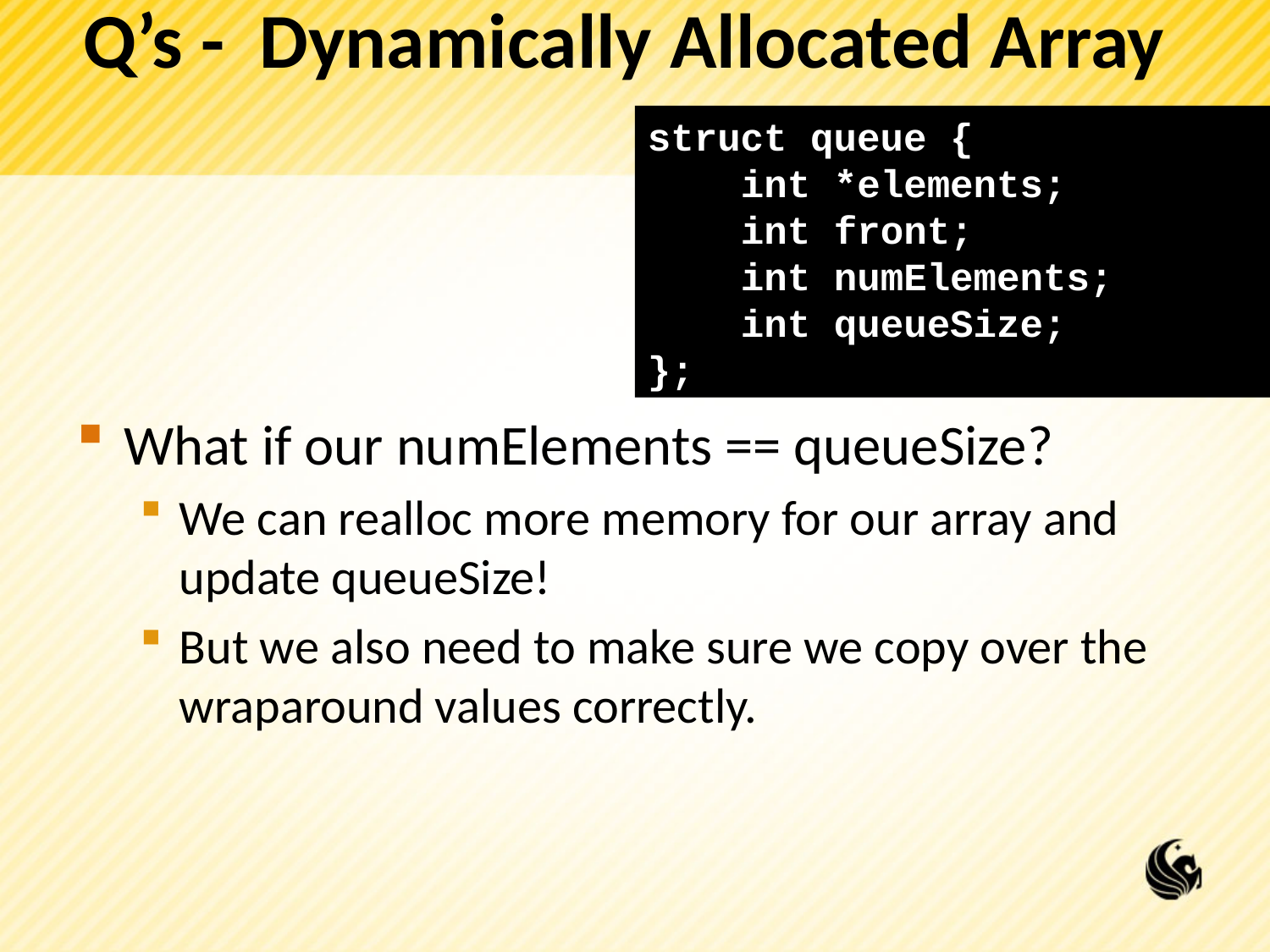

# Q’s -  Dynamically Allocated Array
struct queue {
    int *elements;
    int front;
    int numElements;
    int queueSize;
};
What if our numElements == queueSize?
We can realloc more memory for our array and update queueSize!
But we also need to make sure we copy over the wraparound values correctly.